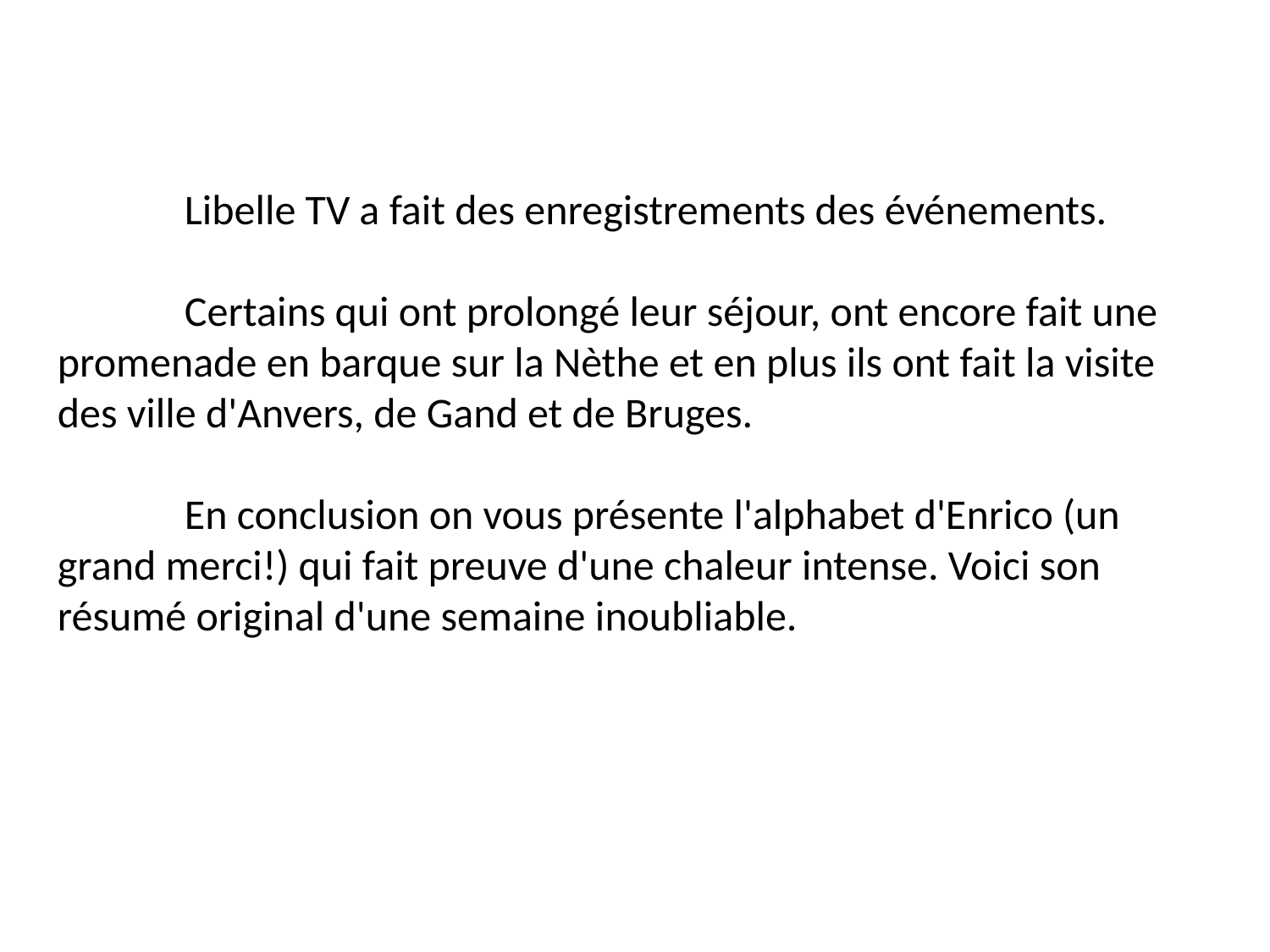

Libelle TV a fait des enregistrements des événements.
	Certains qui ont prolongé leur séjour, ont encore fait une promenade en barque sur la Nèthe et en plus ils ont fait la visite des ville d'Anvers, de Gand et de Bruges.
	En conclusion on vous présente l'alphabet d'Enrico (un grand merci!) qui fait preuve d'une chaleur intense. Voici son résumé original d'une semaine inoubliable.